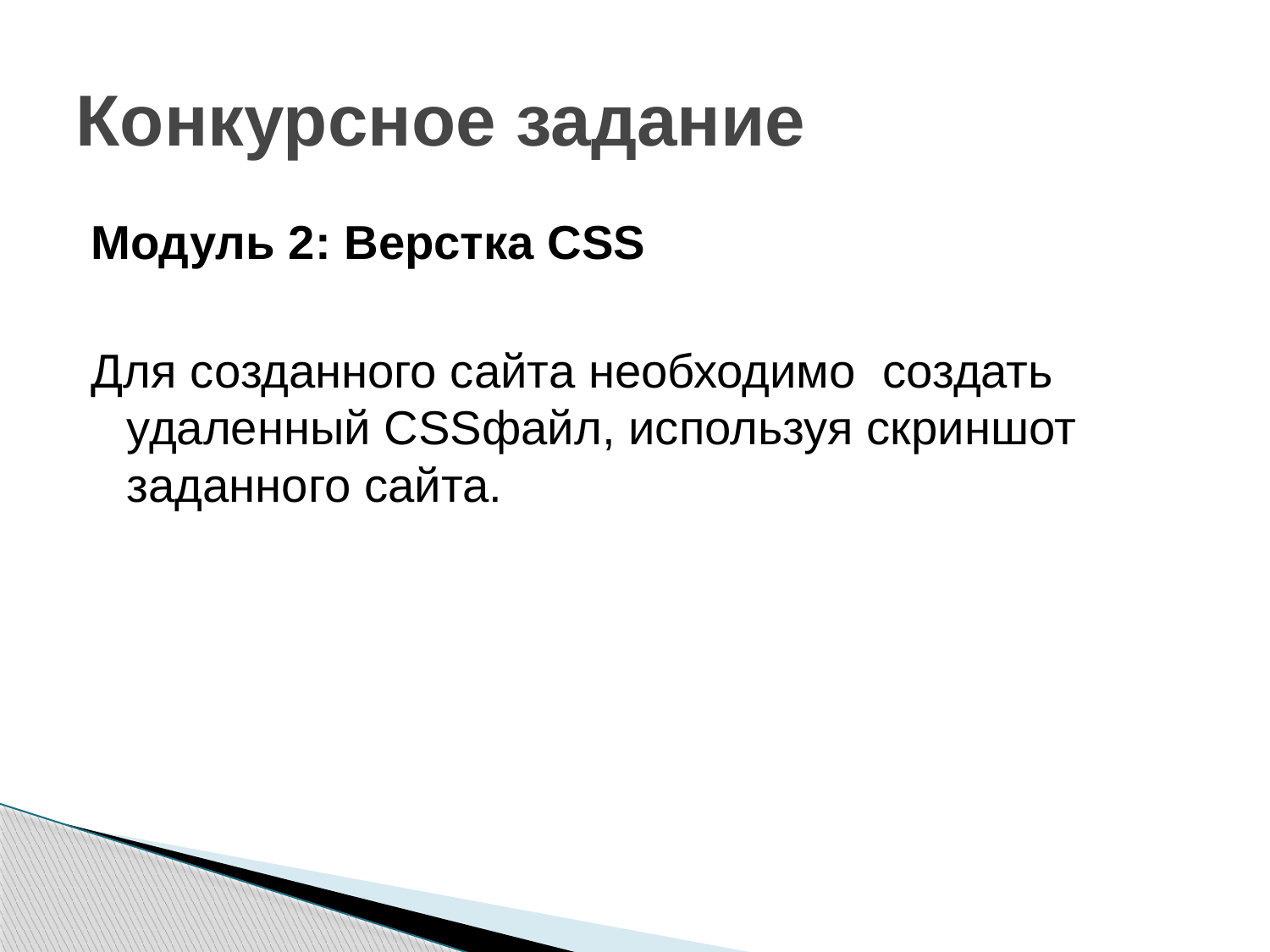

# Конкурсное задание
Модуль 2: Верстка CSS

Для созданного сайта необходимо  создать удаленный CSS­файл, используя скриншот заданного сайта.